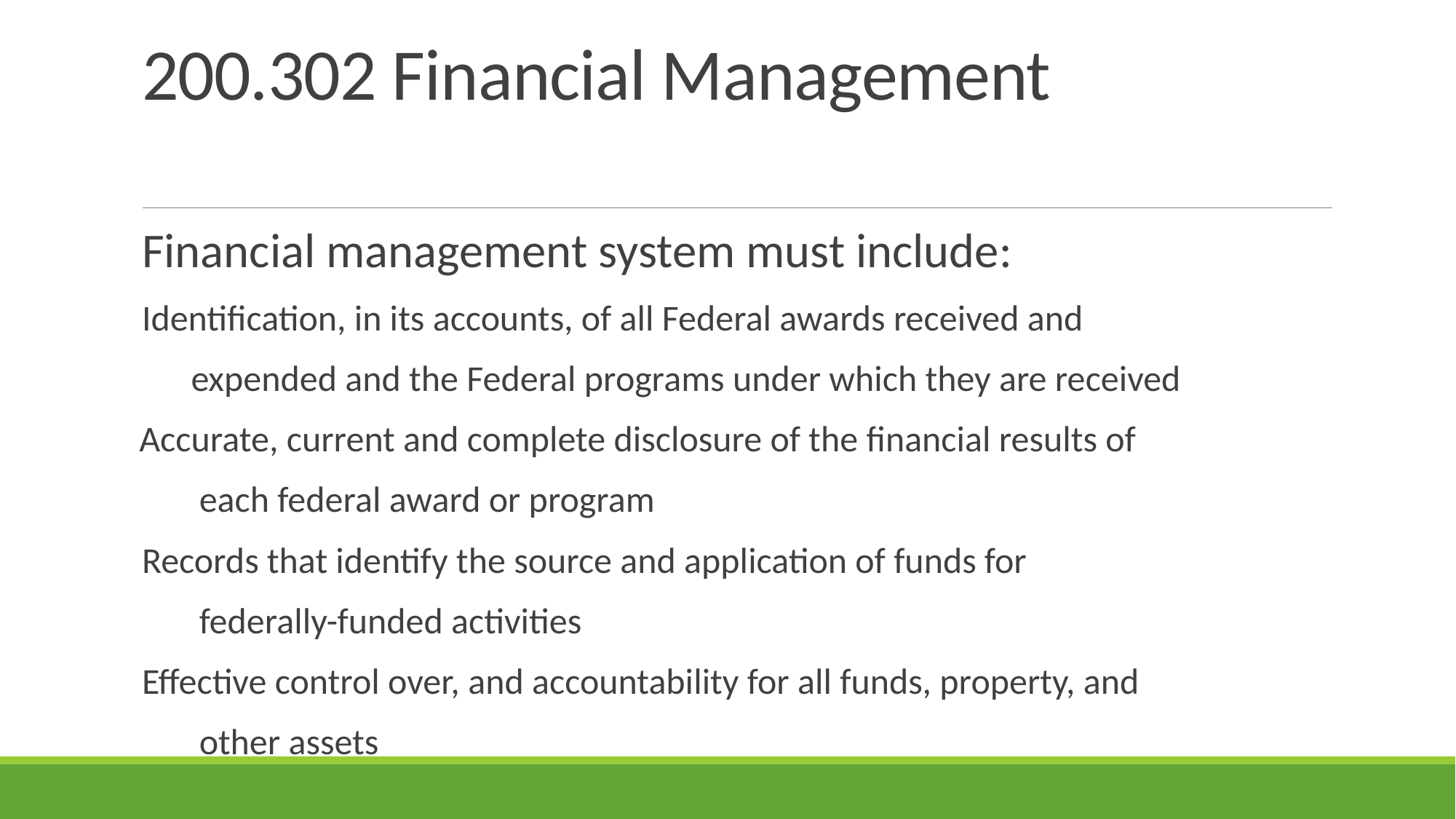

# 200.302 Financial Management
Financial management system must include:
Identification, in its accounts, of all Federal awards received and
      expended and the Federal programs under which they are received
 Accurate, current and complete disclosure of the financial results of
       each federal award or program
Records that identify the source and application of funds for
       federally-funded activities
Effective control over, and accountability for all funds, property, and
       other assets